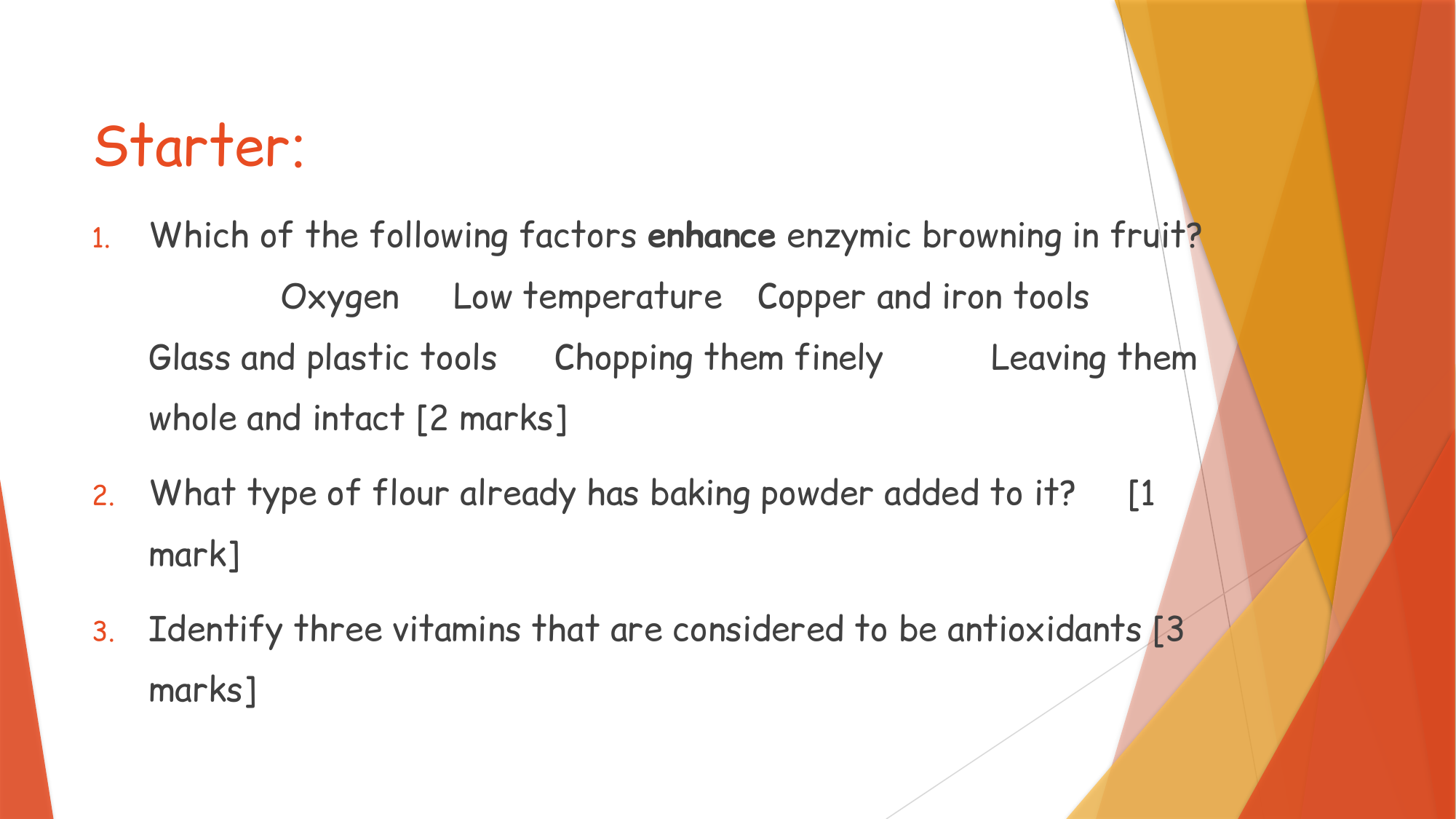

# Starter:
Which of the following factors enhance enzymic browning in fruit?																   Oxygen		Low temperature		Copper and iron tools	  Glass and plastic tools			Chopping them finely		   Leaving them whole and intact [2 marks]
What type of flour already has baking powder added to it?     [1 mark]
Identify three vitamins that are considered to be antioxidants [3 marks]